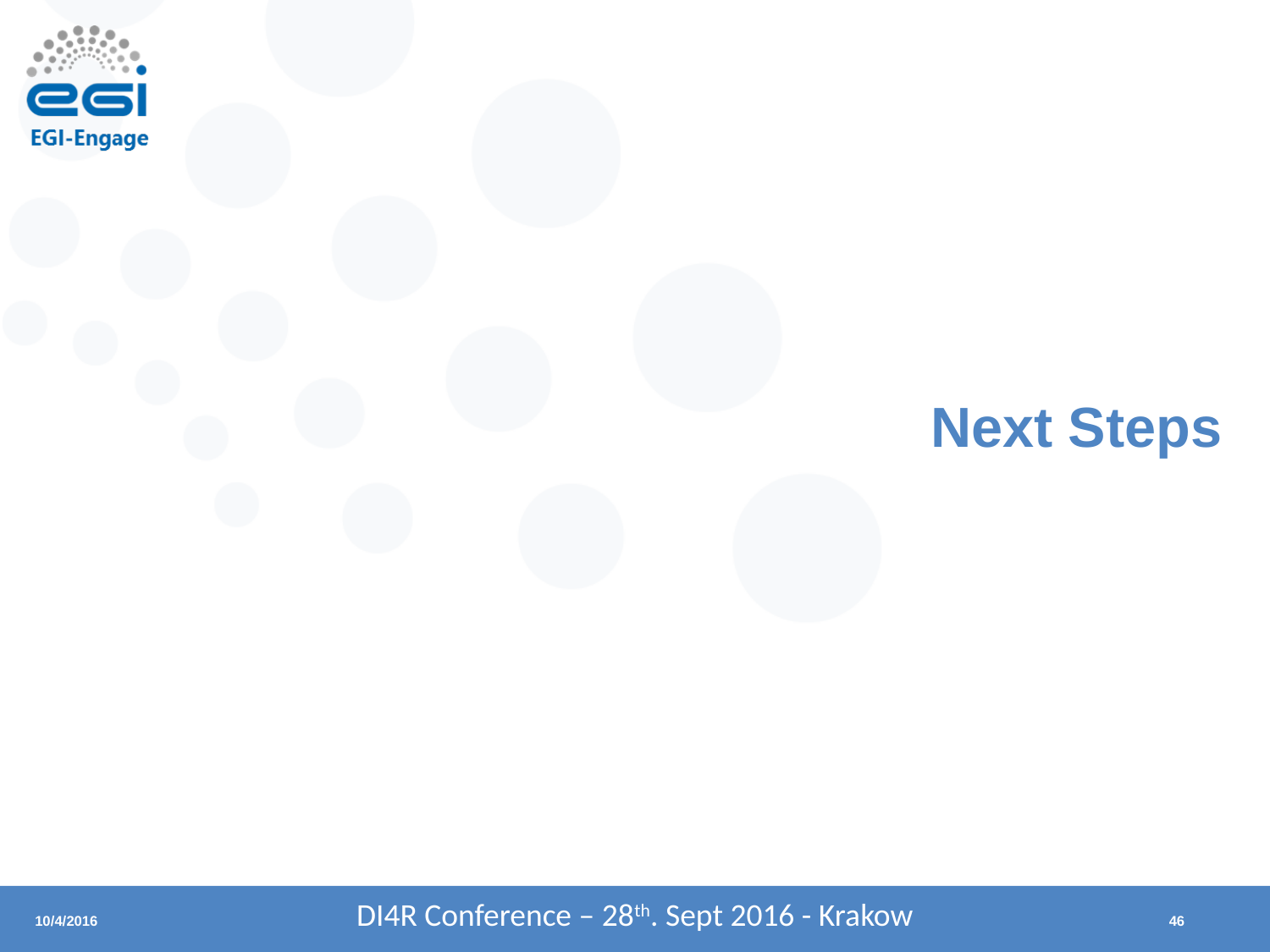

# Next Steps
DI4R Conference – 28th. Sept 2016 - Krakow